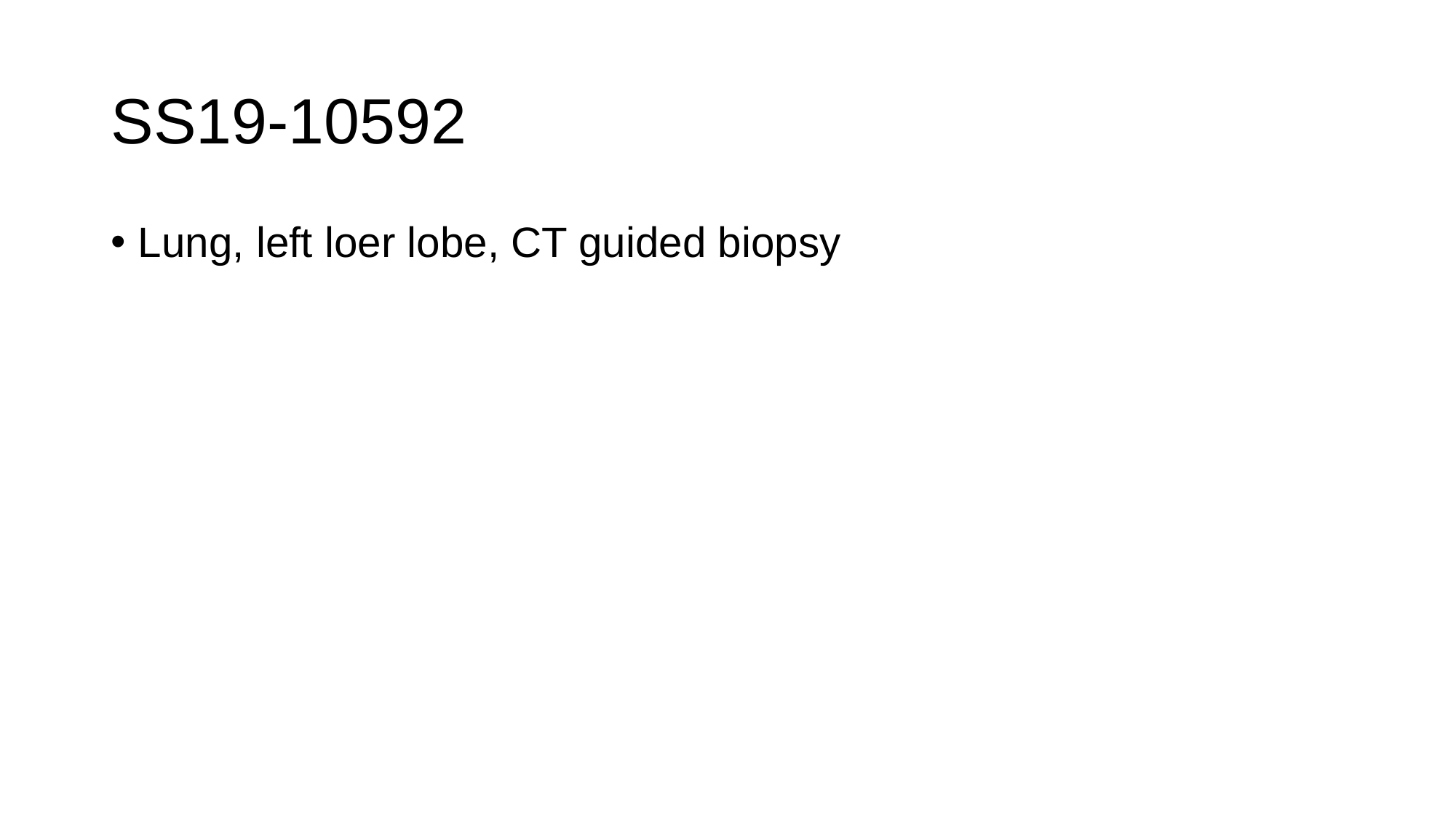

# SS19-10592
Lung, left loer lobe, CT guided biopsy